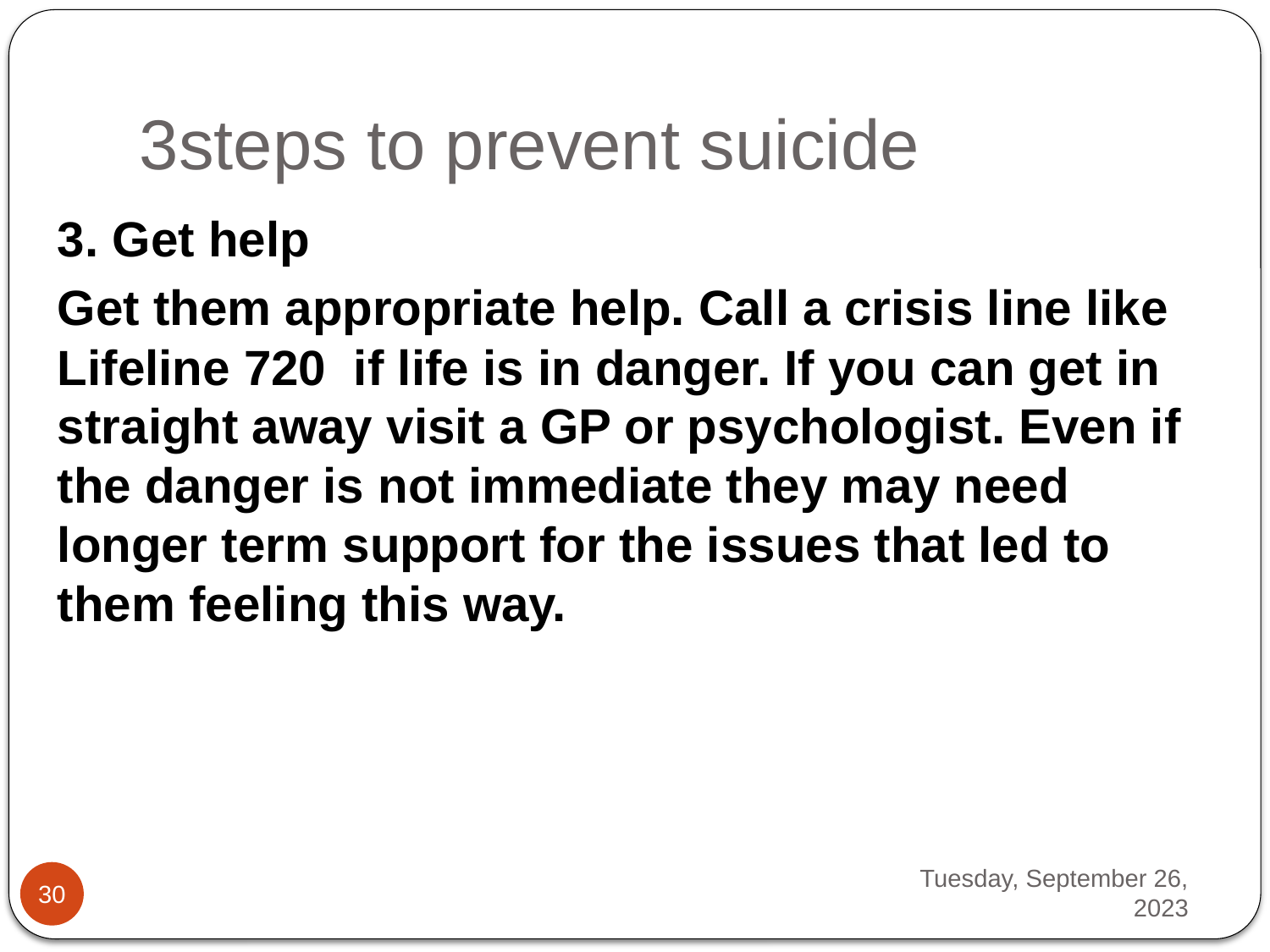

# 3steps to prevent suicide
3. Get help
Get them appropriate help. Call a crisis line like Lifeline 720  if life is in danger. If you can get in straight away visit a GP or psychologist. Even if the danger is not immediate they may need longer term support for the issues that led to them feeling this way.

Tuesday, September 26, 2023
30